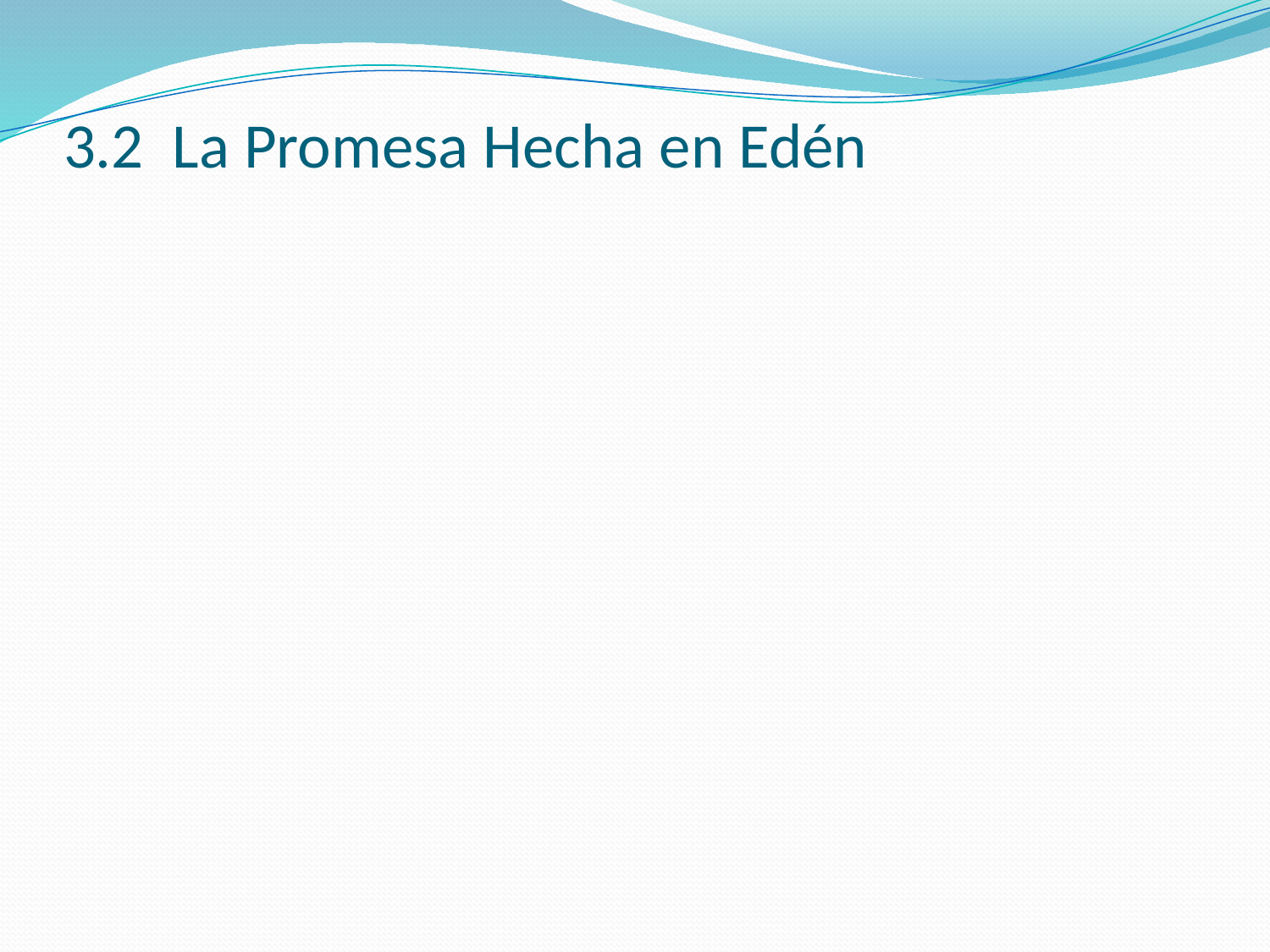

# 3.2  La Promesa Hecha en Edén